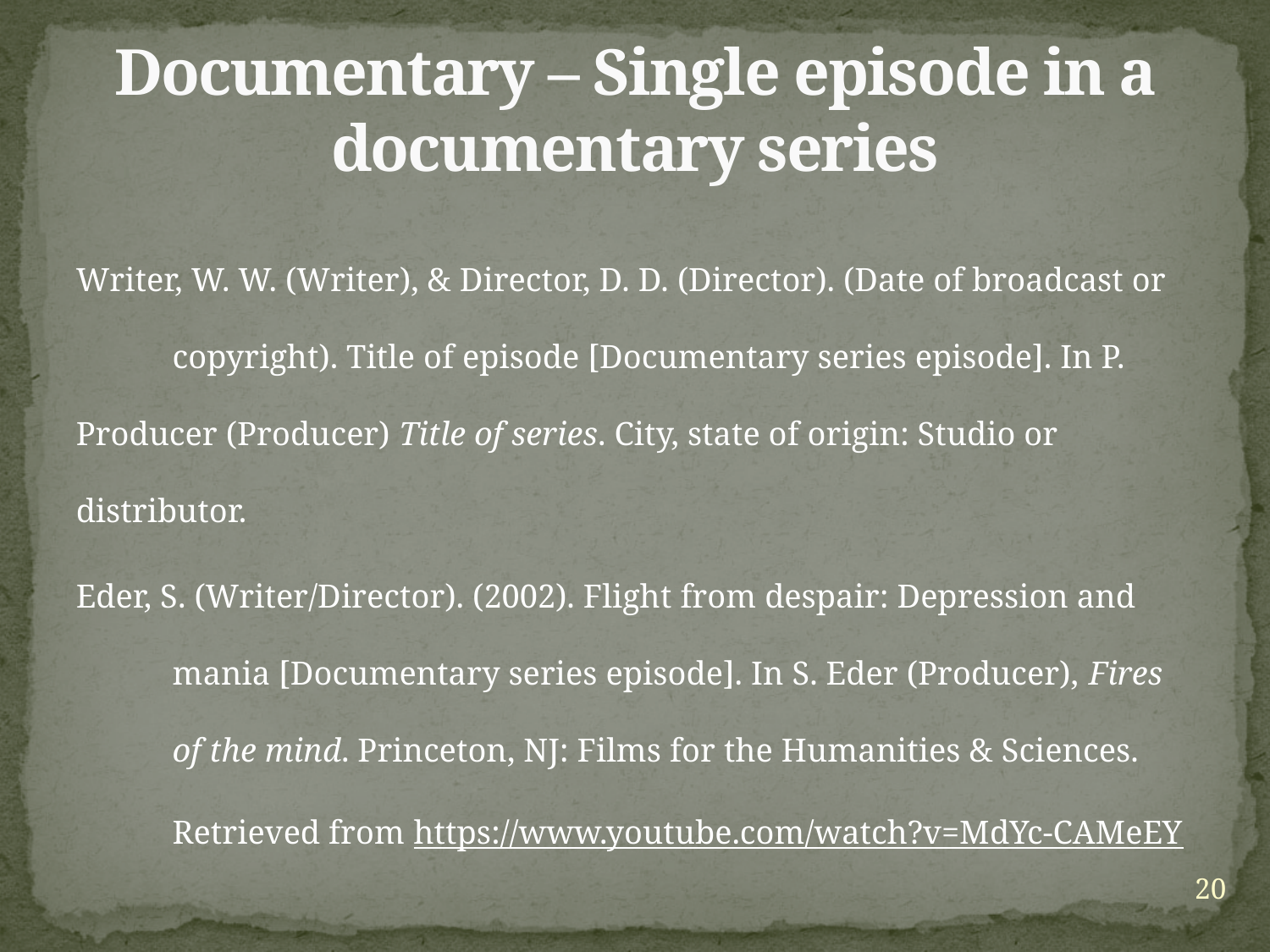

# Documentary – Single episode in a documentary series
Writer, W. W. (Writer), & Director, D. D. (Director). (Date of broadcast or 	copyright). Title of episode [Documentary series episode]. In P. 	Producer (Producer) Title of series. City, state of origin: Studio or 	distributor.
Eder, S. (Writer/Director). (2002). Flight from despair: Depression and 	mania [Documentary series episode]. In S. Eder (Producer), Fires 	of the mind. Princeton, NJ: Films for the Humanities & Sciences. 	Retrieved from https://www.youtube.com/watch?v=MdYc-CAMeEY

20